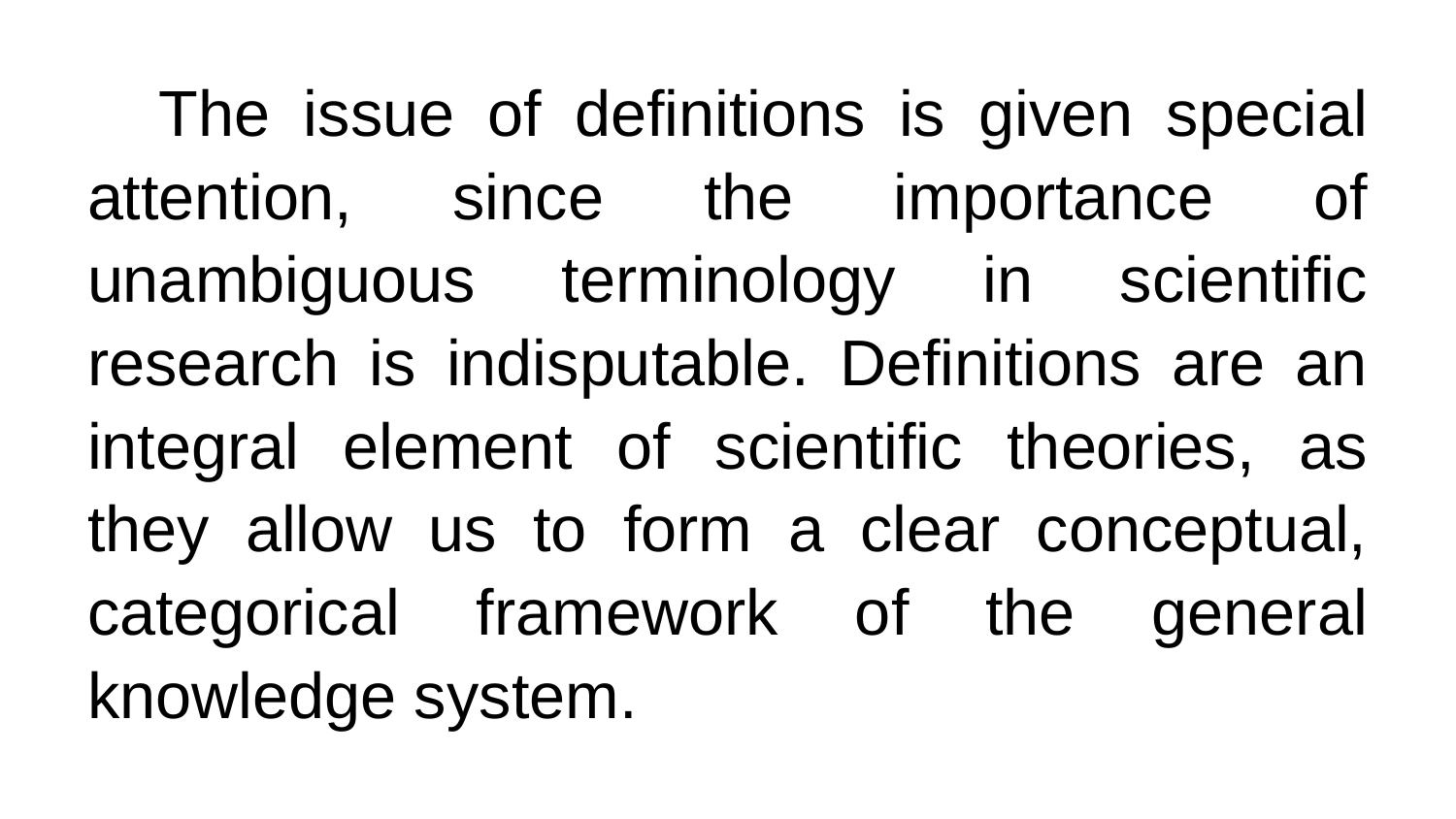

# The issue of definitions is given special attention, since the importance of unambiguous terminology in scientific research is indisputable. Definitions are an integral element of scientific theories, as they allow us to form a clear conceptual, categorical framework of the general knowledge system.